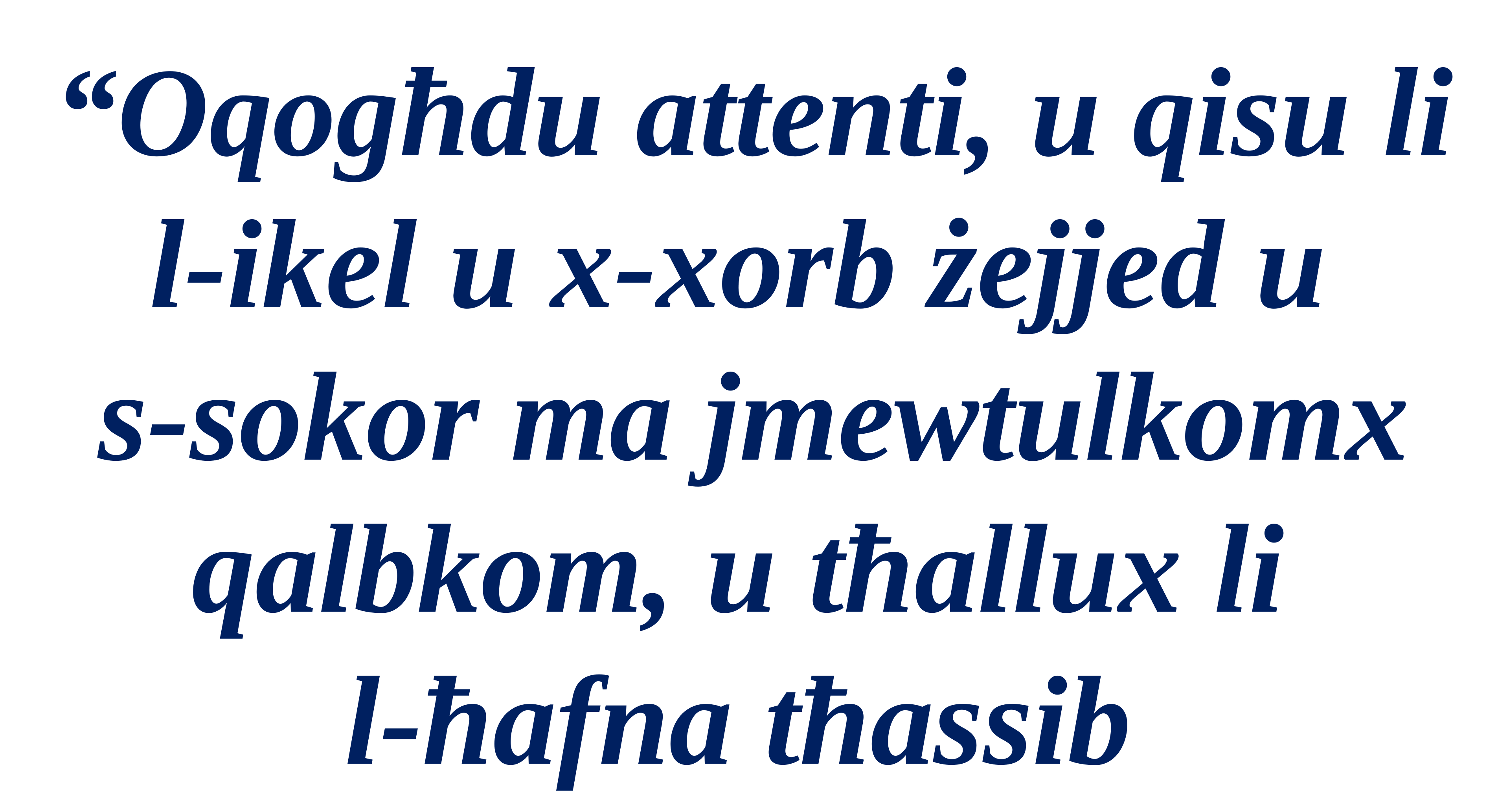

“Oqogħdu attenti, u qisu li l-ikel u x-xorb żejjed u
s-sokor ma jmewtulkomx qalbkom, u tħallux li
l-ħafna tħassib